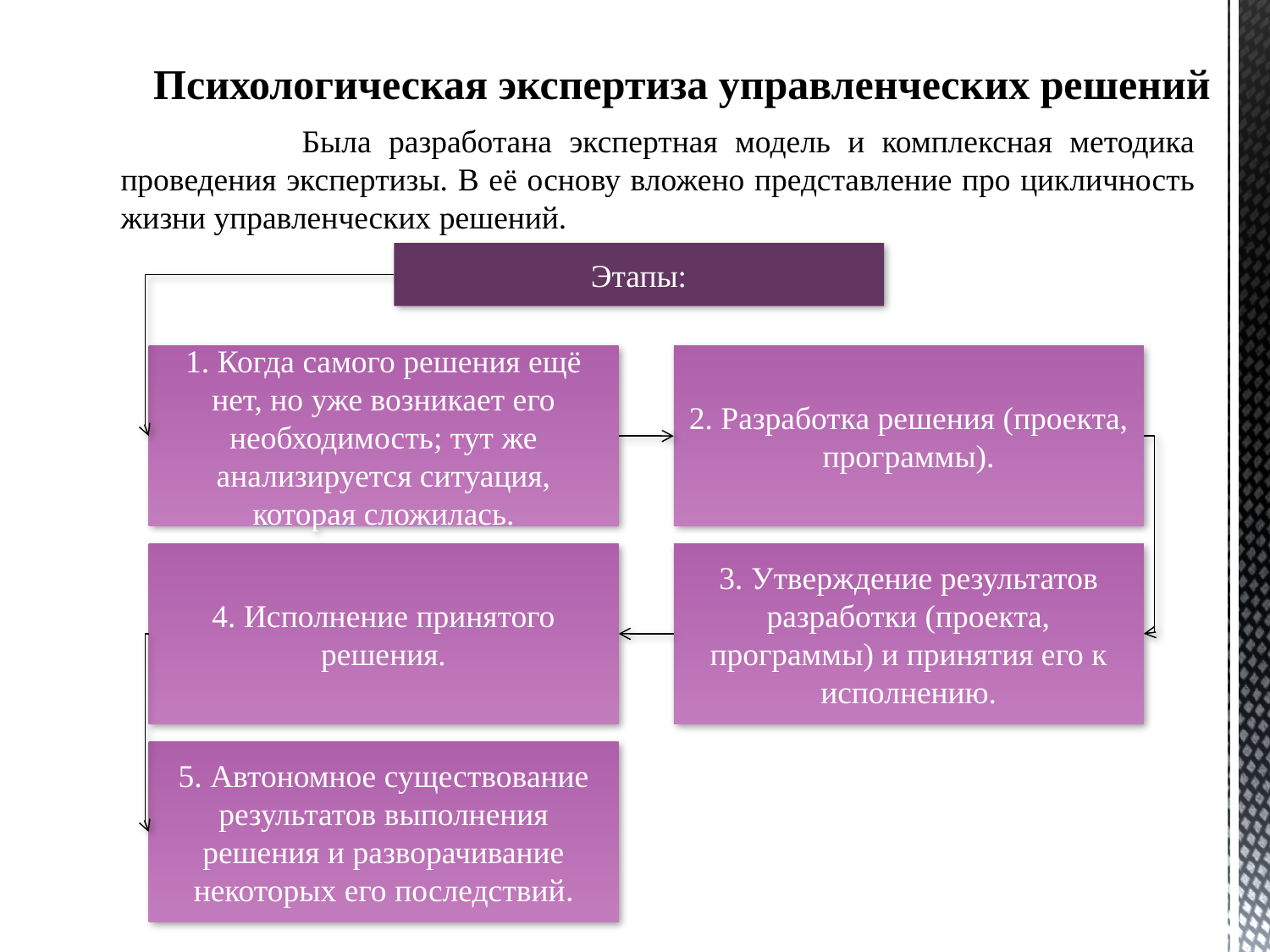

Психологическая экспертиза управленческих решений
           Была разработана экспертная модель и комплексная методика проведения экспертизы. В её основу вложено представление про цикличность жизни управленческих решений.
Этапы:
1. Когда самого решения ещё нет, но уже возникает его необходимость; тут же анализируется ситуация, которая сложилась.
2. Разработка решения (проекта, программы).
4. Исполнение принятого решения.
3. Утверждение результатов разработки (проекта, программы) и принятия его к исполнению.
5. Автономное существование результатов выполнения решения и разворачивание некоторых его последствий.